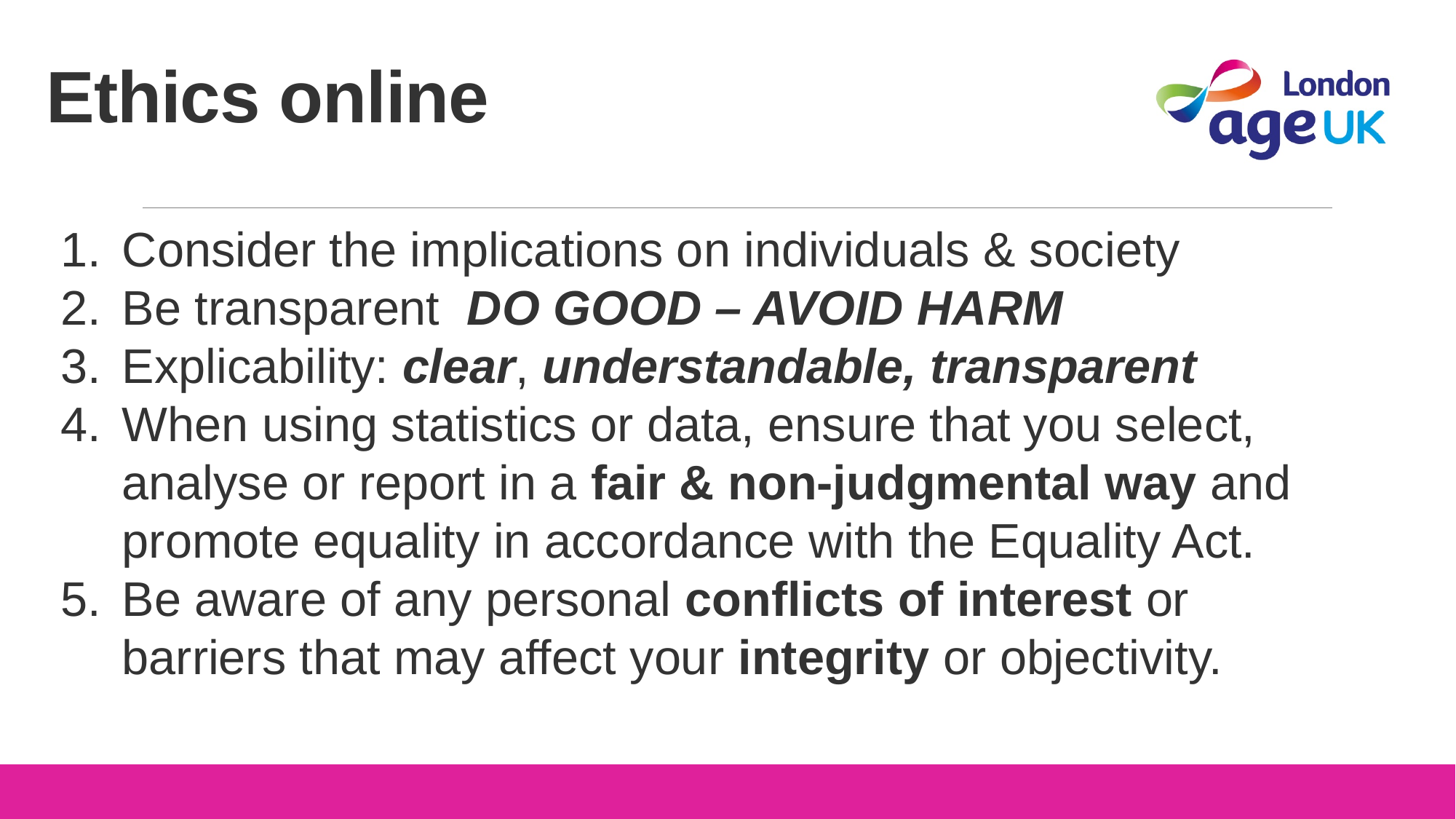

# Ethics online
Consider the implications on individuals & society
Be transparent  DO GOOD – AVOID HARM
Explicability: clear, understandable, transparent
When using statistics or data, ensure that you select, analyse or report in a fair & non-judgmental way and promote equality in accordance with the Equality Act.
Be aware of any personal conflicts of interest or barriers that may affect your integrity or objectivity.